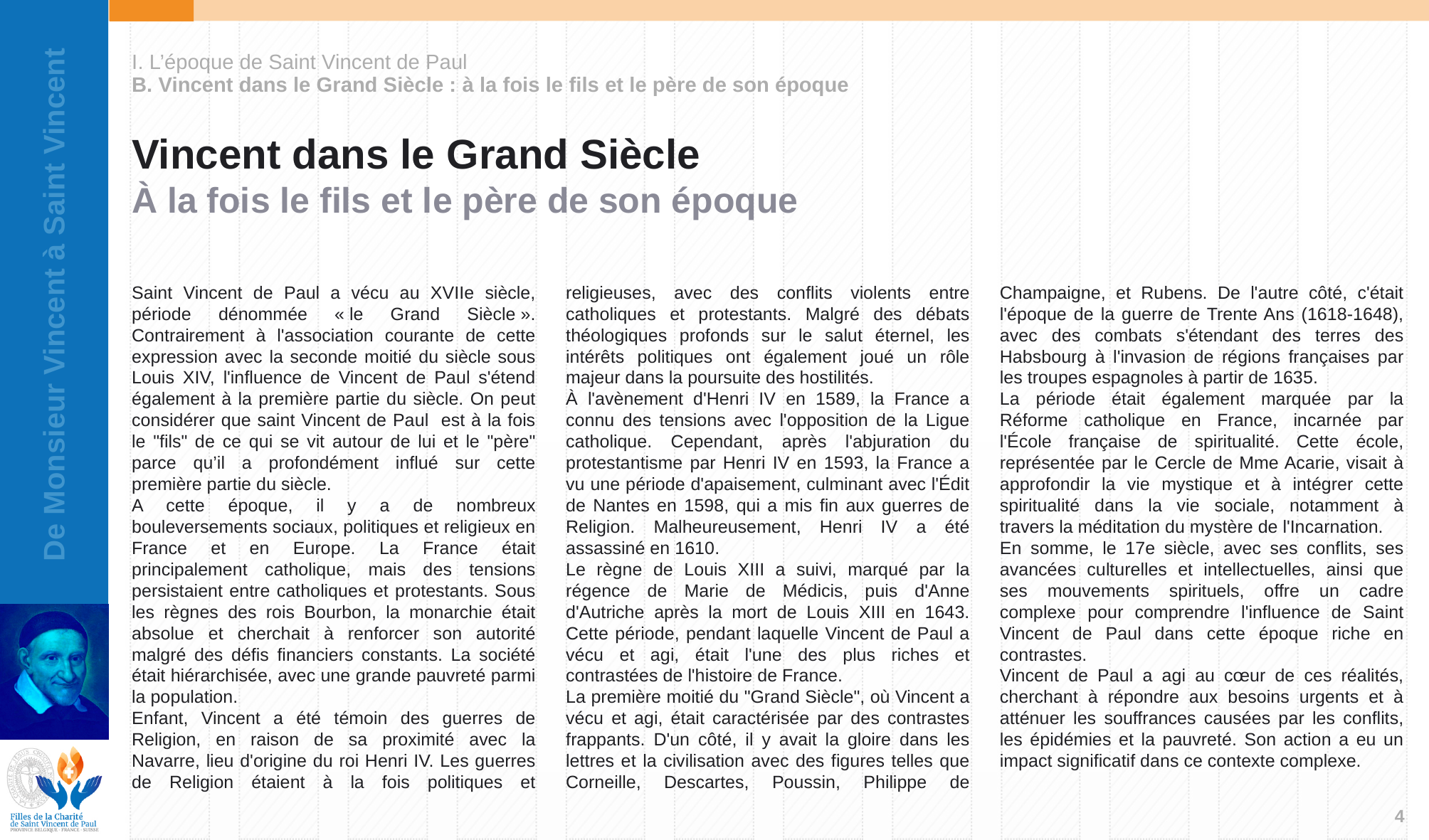

I. L’époque de Saint Vincent de Paul
B. Vincent dans le Grand Siècle : à la fois le fils et le père de son époque
Vincent dans le Grand Siècle
À la fois le fils et le père de son époque
Saint Vincent de Paul a vécu au XVIIe siècle, période dénommée « le Grand Siècle ». Contrairement à l'association courante de cette expression avec la seconde moitié du siècle sous Louis XIV, l'influence de Vincent de Paul s'étend également à la première partie du siècle. On peut considérer que saint Vincent de Paul  est à la fois le "fils" de ce qui se vit autour de lui et le "père" parce qu’il a profondément influé sur cette première partie du siècle.
A cette époque, il y a de nombreux bouleversements sociaux, politiques et religieux en France et en Europe. La France était principalement catholique, mais des tensions persistaient entre catholiques et protestants. Sous les règnes des rois Bourbon, la monarchie était absolue et cherchait à renforcer son autorité malgré des défis financiers constants. La société était hiérarchisée, avec une grande pauvreté parmi la population.
Enfant, Vincent a été témoin des guerres de Religion, en raison de sa proximité avec la Navarre, lieu d'origine du roi Henri IV. Les guerres de Religion étaient à la fois politiques et religieuses, avec des conflits violents entre catholiques et protestants. Malgré des débats théologiques profonds sur le salut éternel, les intérêts politiques ont également joué un rôle majeur dans la poursuite des hostilités.
À l'avènement d'Henri IV en 1589, la France a connu des tensions avec l'opposition de la Ligue catholique. Cependant, après l'abjuration du protestantisme par Henri IV en 1593, la France a vu une période d'apaisement, culminant avec l'Édit de Nantes en 1598, qui a mis fin aux guerres de Religion. Malheureusement, Henri IV a été assassiné en 1610.
Le règne de Louis XIII a suivi, marqué par la régence de Marie de Médicis, puis d'Anne d'Autriche après la mort de Louis XIII en 1643. Cette période, pendant laquelle Vincent de Paul a vécu et agi, était l'une des plus riches et contrastées de l'histoire de France.
La première moitié du "Grand Siècle", où Vincent a vécu et agi, était caractérisée par des contrastes frappants. D'un côté, il y avait la gloire dans les lettres et la civilisation avec des figures telles que Corneille, Descartes, Poussin, Philippe de Champaigne, et Rubens. De l'autre côté, c'était l'époque de la guerre de Trente Ans (1618-1648), avec des combats s'étendant des terres des Habsbourg à l'invasion de régions françaises par les troupes espagnoles à partir de 1635.
La période était également marquée par la Réforme catholique en France, incarnée par l'École française de spiritualité. Cette école, représentée par le Cercle de Mme Acarie, visait à approfondir la vie mystique et à intégrer cette spiritualité dans la vie sociale, notamment à travers la méditation du mystère de l'Incarnation.
En somme, le 17e siècle, avec ses conflits, ses avancées culturelles et intellectuelles, ainsi que ses mouvements spirituels, offre un cadre complexe pour comprendre l'influence de Saint Vincent de Paul dans cette époque riche en contrastes.
Vincent de Paul a agi au cœur de ces réalités, cherchant à répondre aux besoins urgents et à atténuer les souffrances causées par les conflits, les épidémies et la pauvreté. Son action a eu un impact significatif dans ce contexte complexe.
4